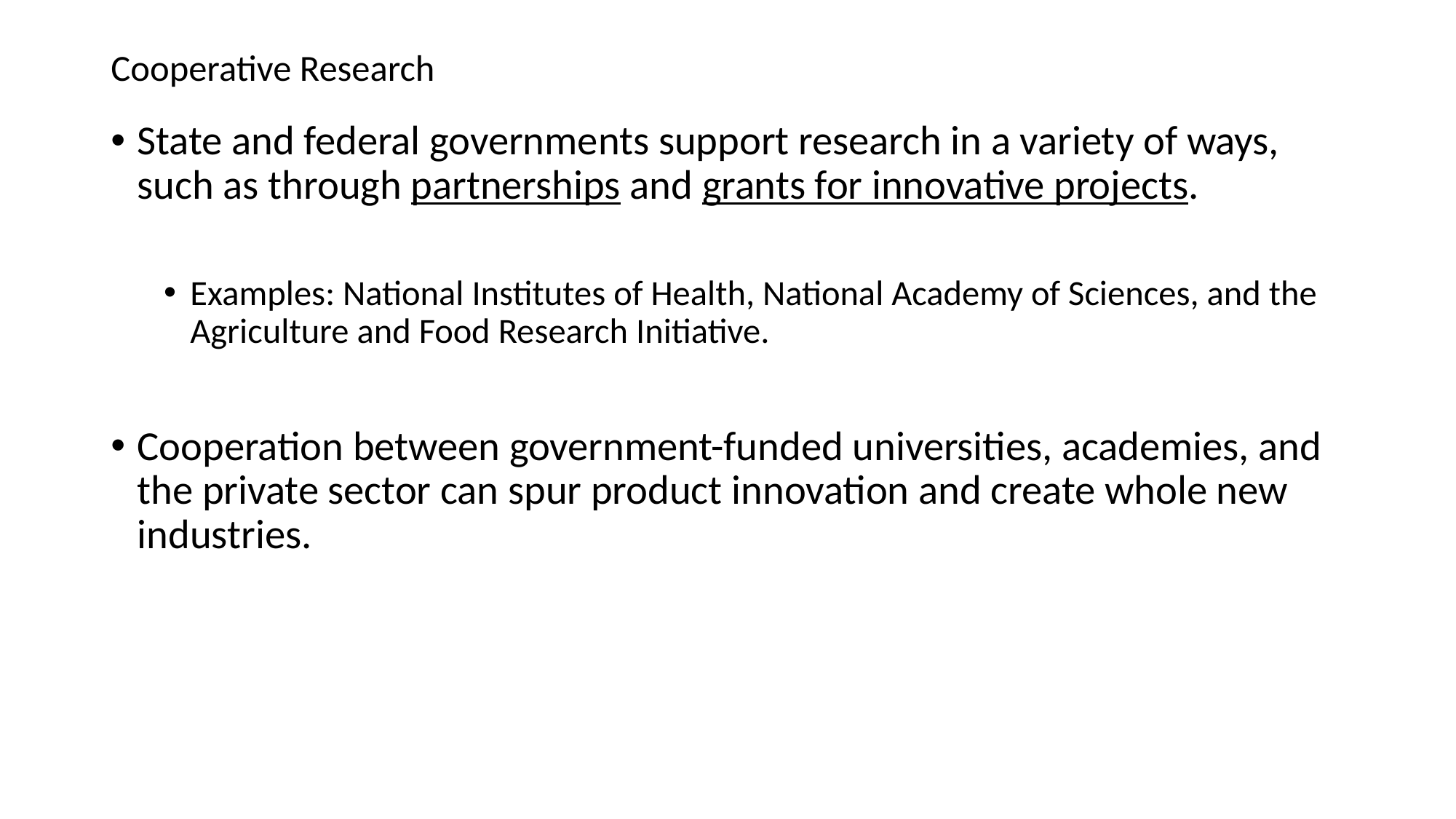

# Cooperative Research
State and federal governments support research in a variety of ways, such as through partnerships and grants for innovative projects.

Examples: National Institutes of Health, National Academy of Sciences, and the Agriculture and Food Research Initiative.

Cooperation between government-funded universities, academies, and the private sector can spur product innovation and create whole new industries.